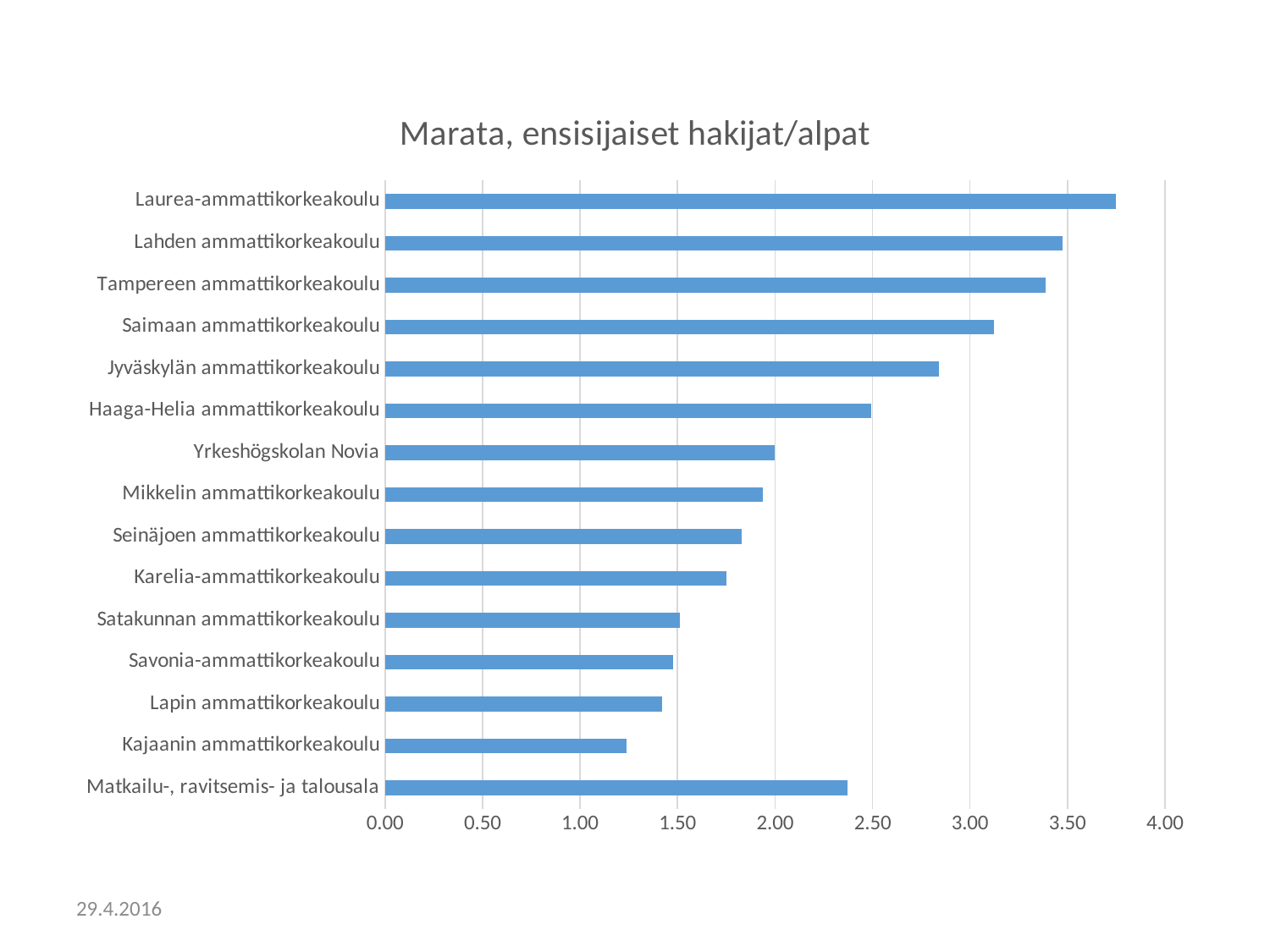

### Chart: Marata, ensisijaiset hakijat/alpat

| Category |  |
|---|---|
| Matkailu-, ravitsemis- ja talousala | 2.3729323308270676 |
| Kajaanin ammattikorkeakoulu | 1.24 |
| Lapin ammattikorkeakoulu | 1.4216216216216215 |
| Savonia-ammattikorkeakoulu | 1.4761904761904763 |
| Satakunnan ammattikorkeakoulu | 1.511111111111111 |
| Karelia-ammattikorkeakoulu | 1.75 |
| Seinäjoen ammattikorkeakoulu | 1.8285714285714285 |
| Mikkelin ammattikorkeakoulu | 1.9384615384615385 |
| Yrkeshögskolan Novia | 2.0 |
| Haaga-Helia ammattikorkeakoulu | 2.4941176470588236 |
| Jyväskylän ammattikorkeakoulu | 2.84 |
| Saimaan ammattikorkeakoulu | 3.1222222222222222 |
| Tampereen ammattikorkeakoulu | 3.39 |
| Lahden ammattikorkeakoulu | 3.475 |
| Laurea-ammattikorkeakoulu | 3.7473684210526317 |
29.4.2016